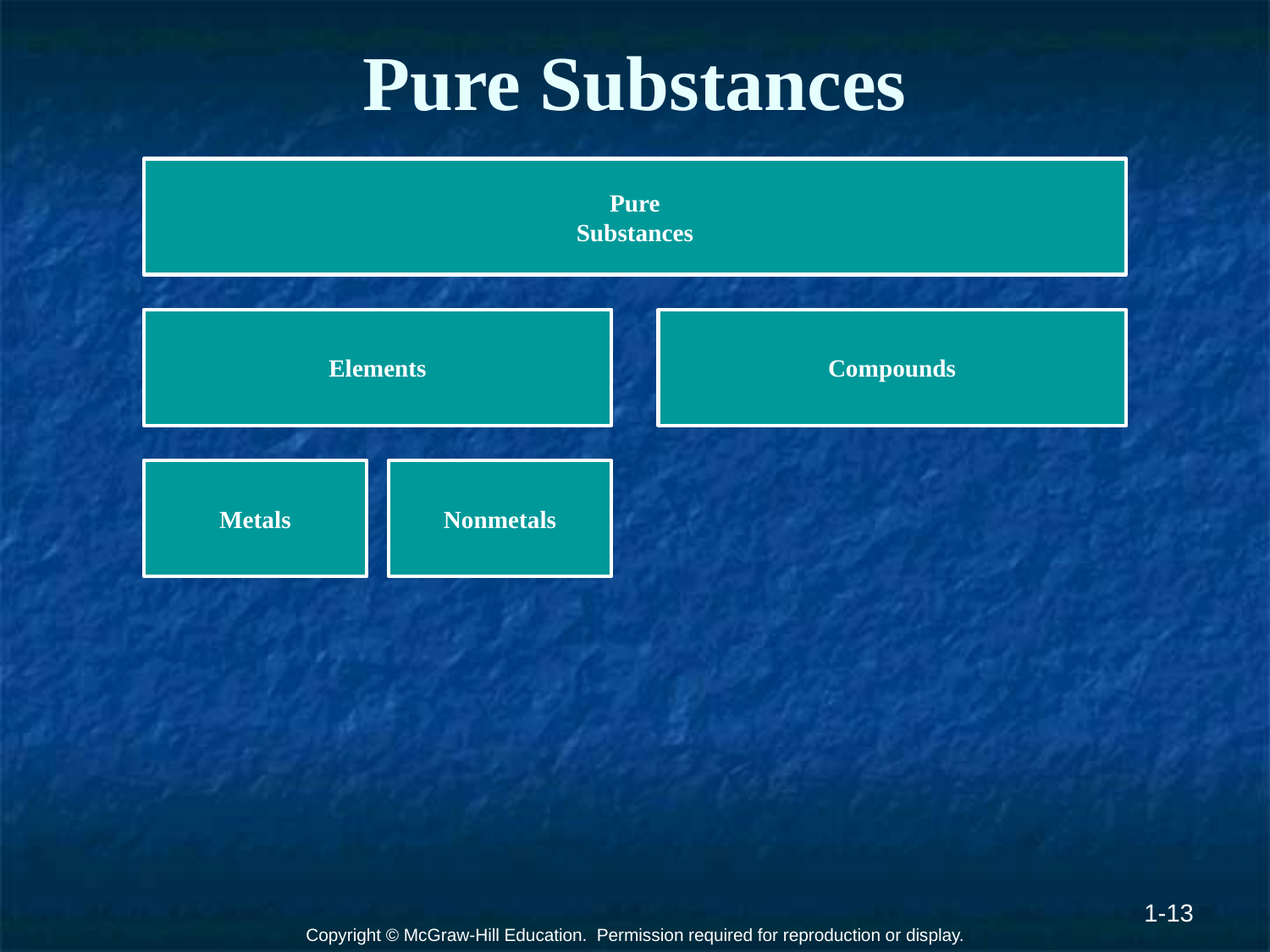

# Pure Substances
Pure
Substances
Elements
Metals
Nonmetals
Compounds
1-13